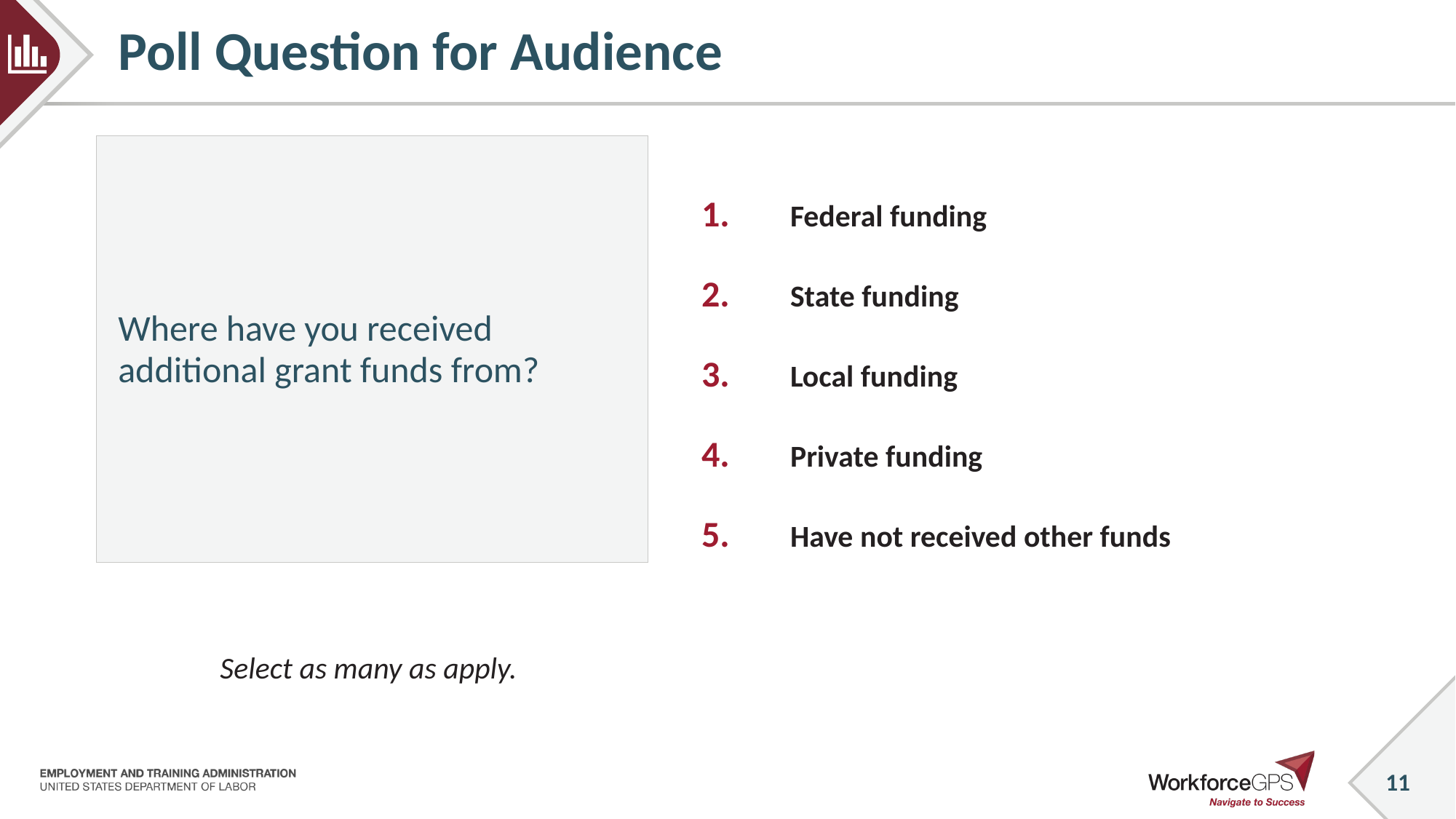

# Poll Question for Audience
Where have you received additional grant funds from?
Federal funding
State funding
Local funding
Private funding
Have not received other funds
Select as many as apply.
11